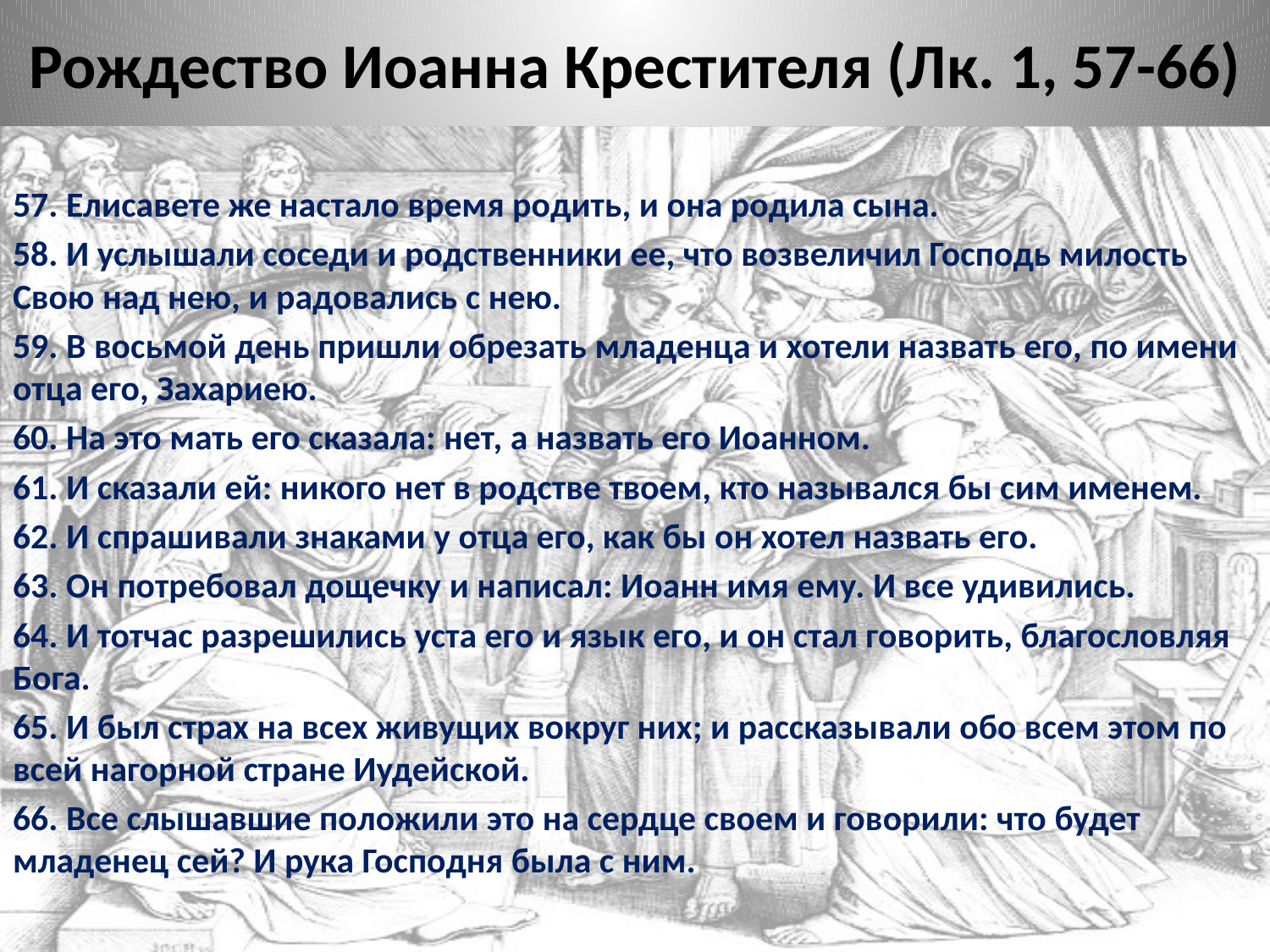

# Рождество Иоанна Крестителя (Лк. 1, 57-66)

57. Елисавете же настало время родить, и она родила сына.
58. И услышали соседи и родственники ее, что возвеличил Господь милость Свою над нею, и радовались с нею.
59. В восьмой день пришли обрезать младенца и хотели назвать его, по имени отца его, Захариею.
60. На это мать его сказала: нет, а назвать его Иоанном.
61. И сказали ей: никого нет в родстве твоем, кто назывался бы сим именем.
62. И спрашивали знаками у отца его, как бы он хотел назвать его.
63. Он потребовал дощечку и написал: Иоанн имя ему. И все удивились.
64. И тотчас разрешились уста его и язык его, и он стал говорить, благословляя Бога.
65. И был страх на всех живущих вокруг них; и рассказывали обо всем этом по всей нагорной стране Иудейской.
66. Все слышавшие положили это на сердце своем и говорили: что будет младенец сей? И рука Господня была с ним.